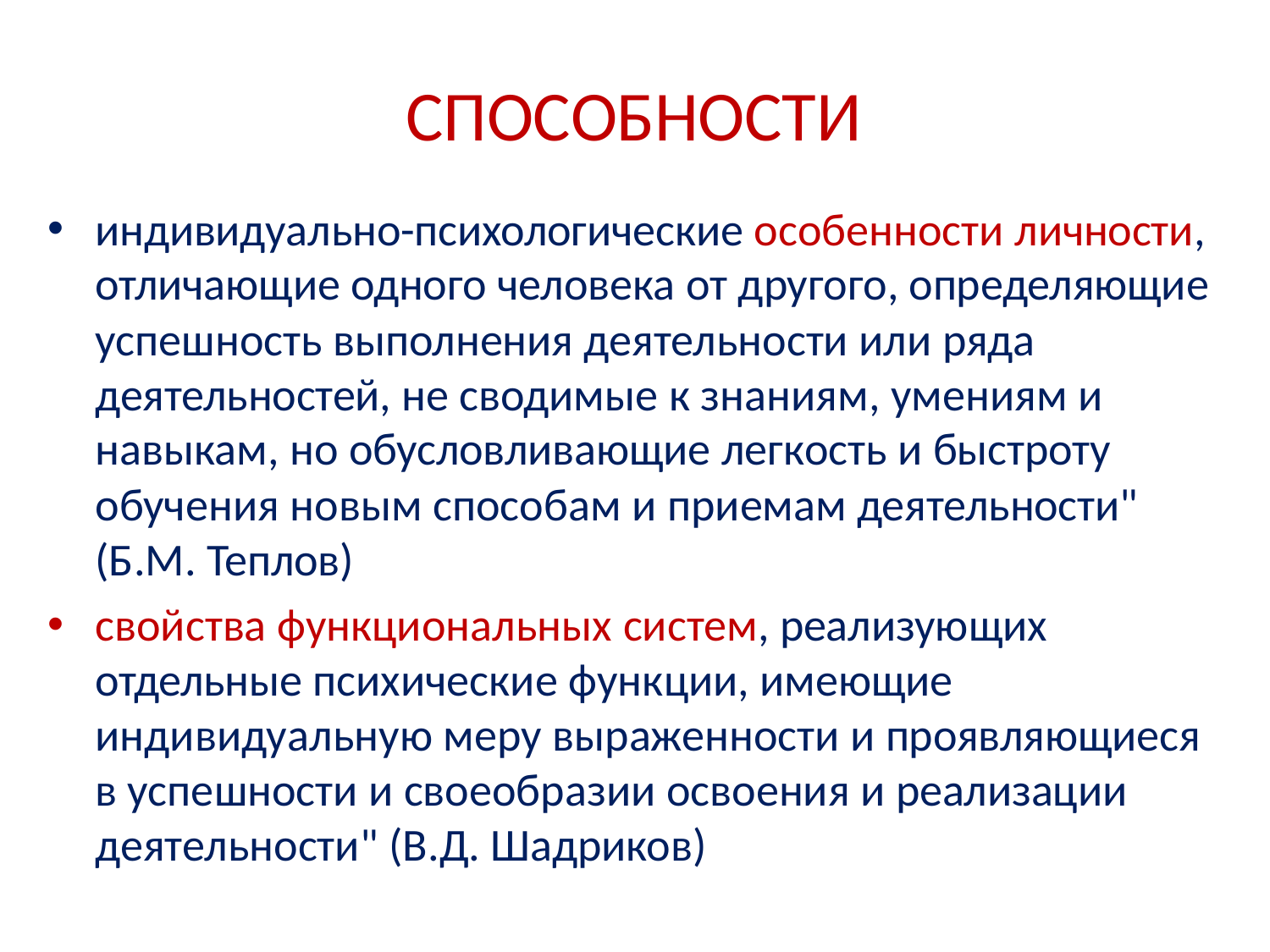

# СПОСОБНОСТИ
индивидуально-психологические особенности личности, отличающие одного человека от другого, определяющие успешность выполнения деятельности или ряда деятельностей, не сводимые к знаниям, умениям и
навыкам, но обусловливающие легкость и быстроту обучения новым способам и приемам деятельности" (Б.М. Теплов)
свойства функциональных систем, реализующих отдельные психические функции, имеющие
индивидуальную меру выраженности и проявляющиеся в успешности и своеобразии освоения и реализации деятельности" (В.Д. Шадриков)